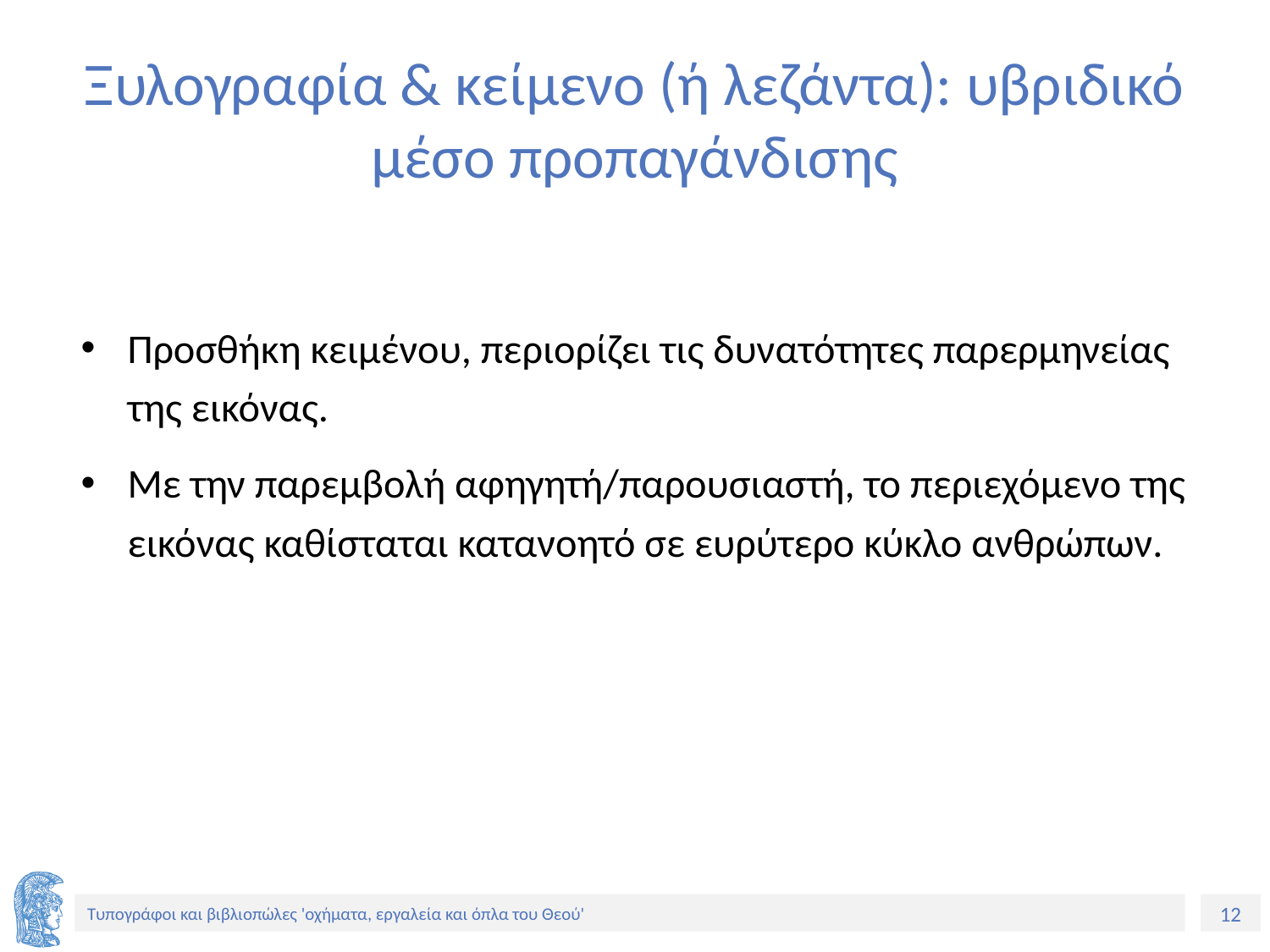

# Ξυλογραφία & κείμενο (ή λεζάντα): υβριδικό μέσο προπαγάνδισης
Προσθήκη κειμένου, περιορίζει τις δυνατότητες παρερμηνείας της εικόνας.
Με την παρεμβολή αφηγητή/παρουσιαστή, το περιεχόμενο της εικόνας καθίσταται κατανοητό σε ευρύτερο κύκλο ανθρώπων.